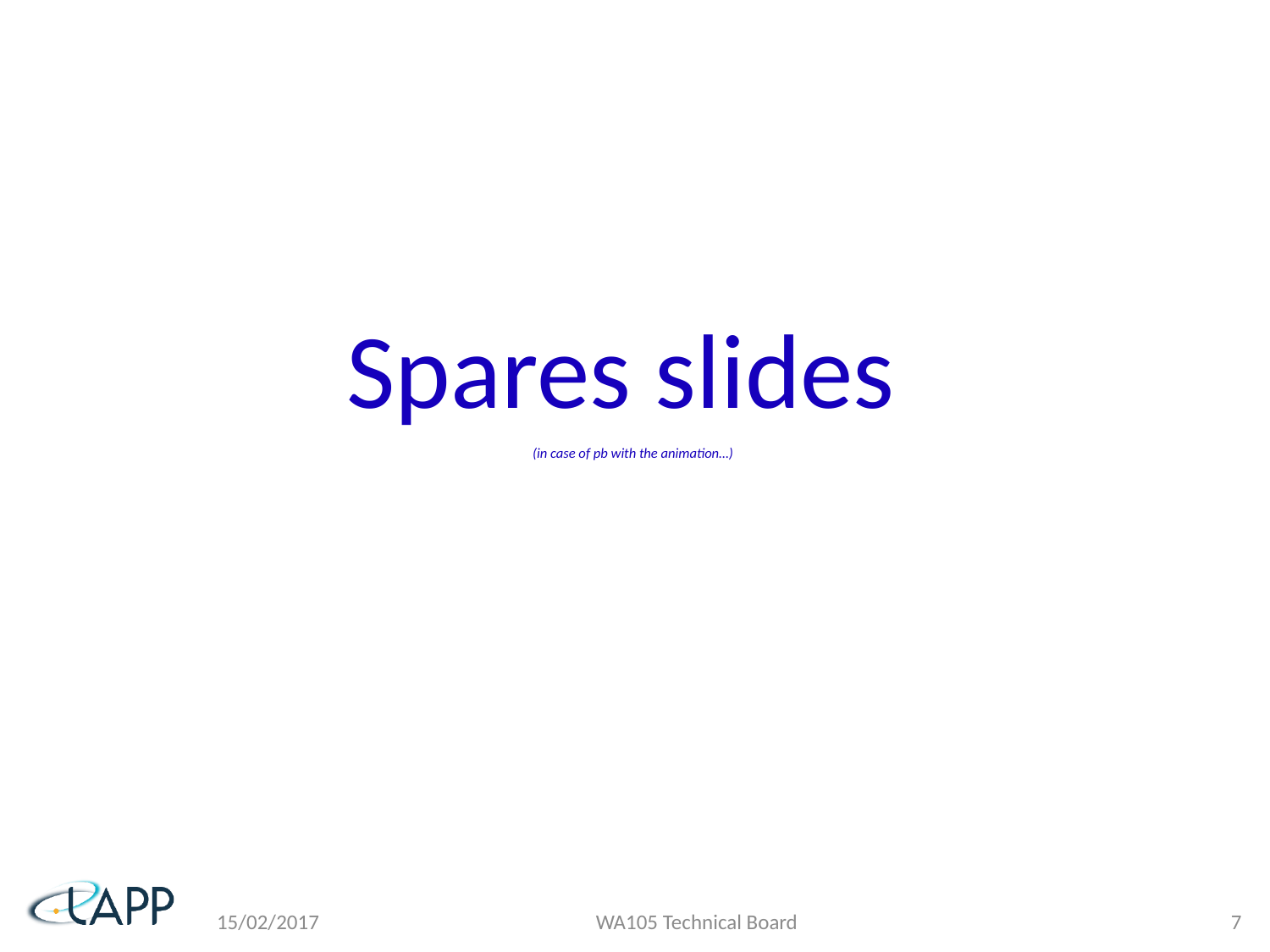

Spares slides

(in case of pb with the animation…)
15/02/2017
WA105 Technical Board
7